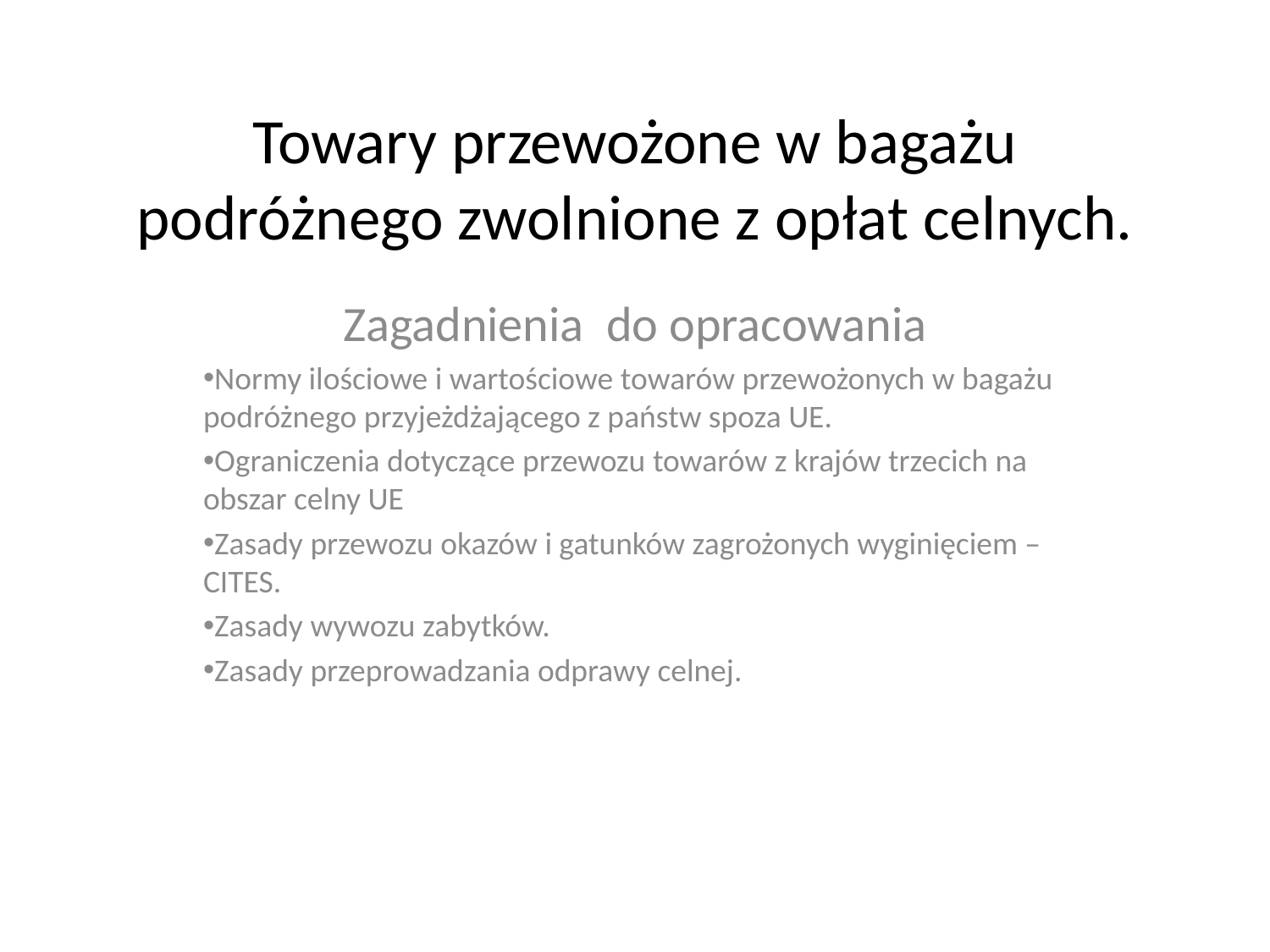

# Towary przewożone w bagażu podróżnego zwolnione z opłat celnych.
Zagadnienia  do opracowania
Normy ilościowe i wartościowe towarów przewożonych w bagażu podróżnego przyjeżdżającego z państw spoza UE.
Ograniczenia dotyczące przewozu towarów z krajów trzecich na obszar celny UE
Zasady przewozu okazów i gatunków zagrożonych wyginięciem – CITES.
Zasady wywozu zabytków.
Zasady przeprowadzania odprawy celnej.